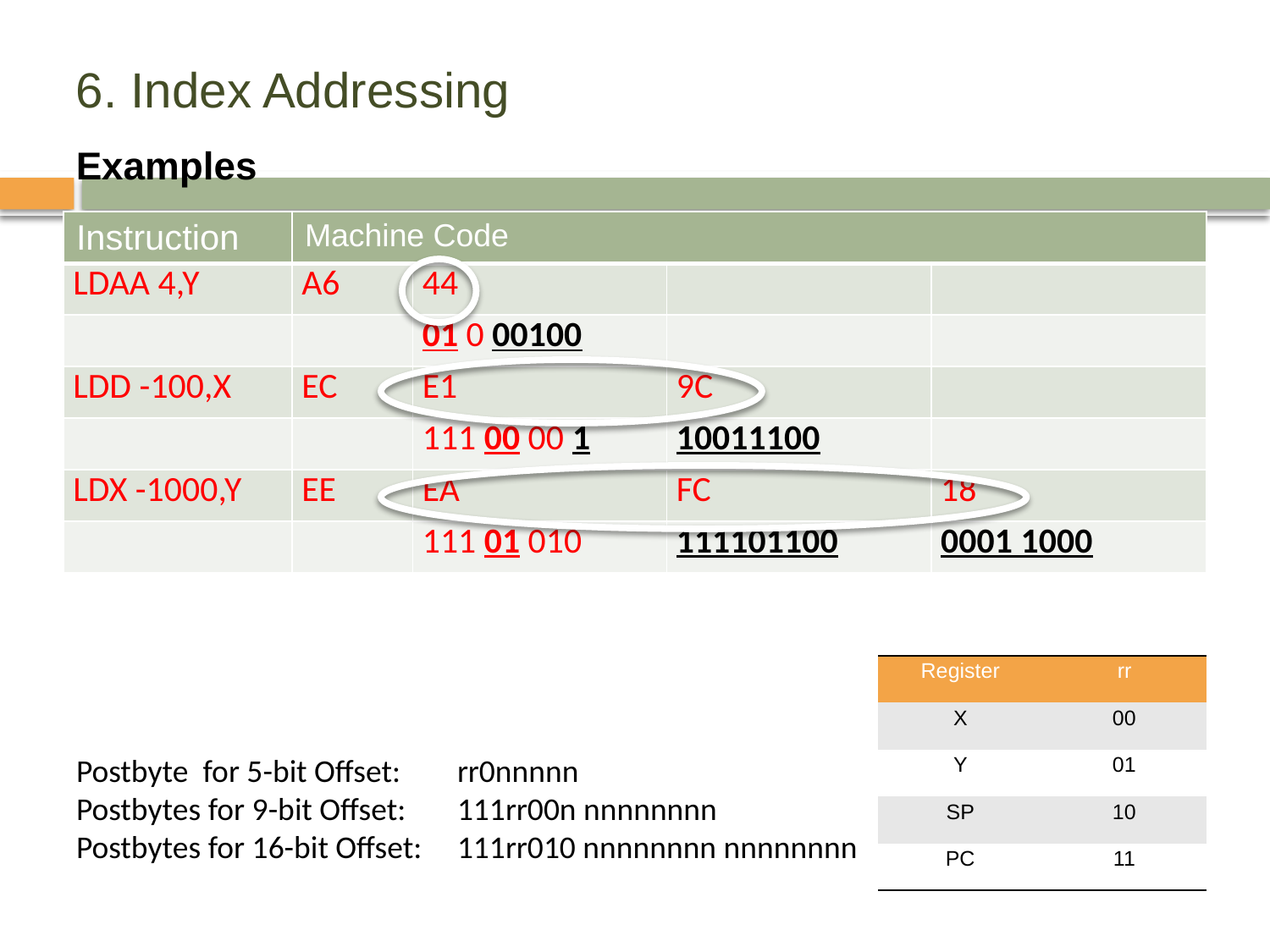

# 6. Index Addressing
Examples
| Instruction | Machine Code |  |  |  |
| --- | --- | --- | --- | --- |
| LDAA 4,Y | A6 | 44 |  |  |
|  |  | 01 0 00100 |  |  |
| LDD -100,X | EC | E1 | 9C |  |
|  |  | 111 00 00 1 | 10011100 |  |
| LDX -1000,Y | EE | EA | FC | 18 |
|  |  | 111 01 010 | 111101100 | 0001 1000 |

| Register | rr |
| --- | --- |
| X | 00 |
| Y | 01 |
| SP | 10 |
| PC | 11 |
Postbyte  for 5-bit Offset: 	rr0nnnnn
Postbytes for 9-bit Offset: 	111rr00n nnnnnnnn
Postbytes for 16-bit Offset: 	111rr010 nnnnnnnn nnnnnnnn